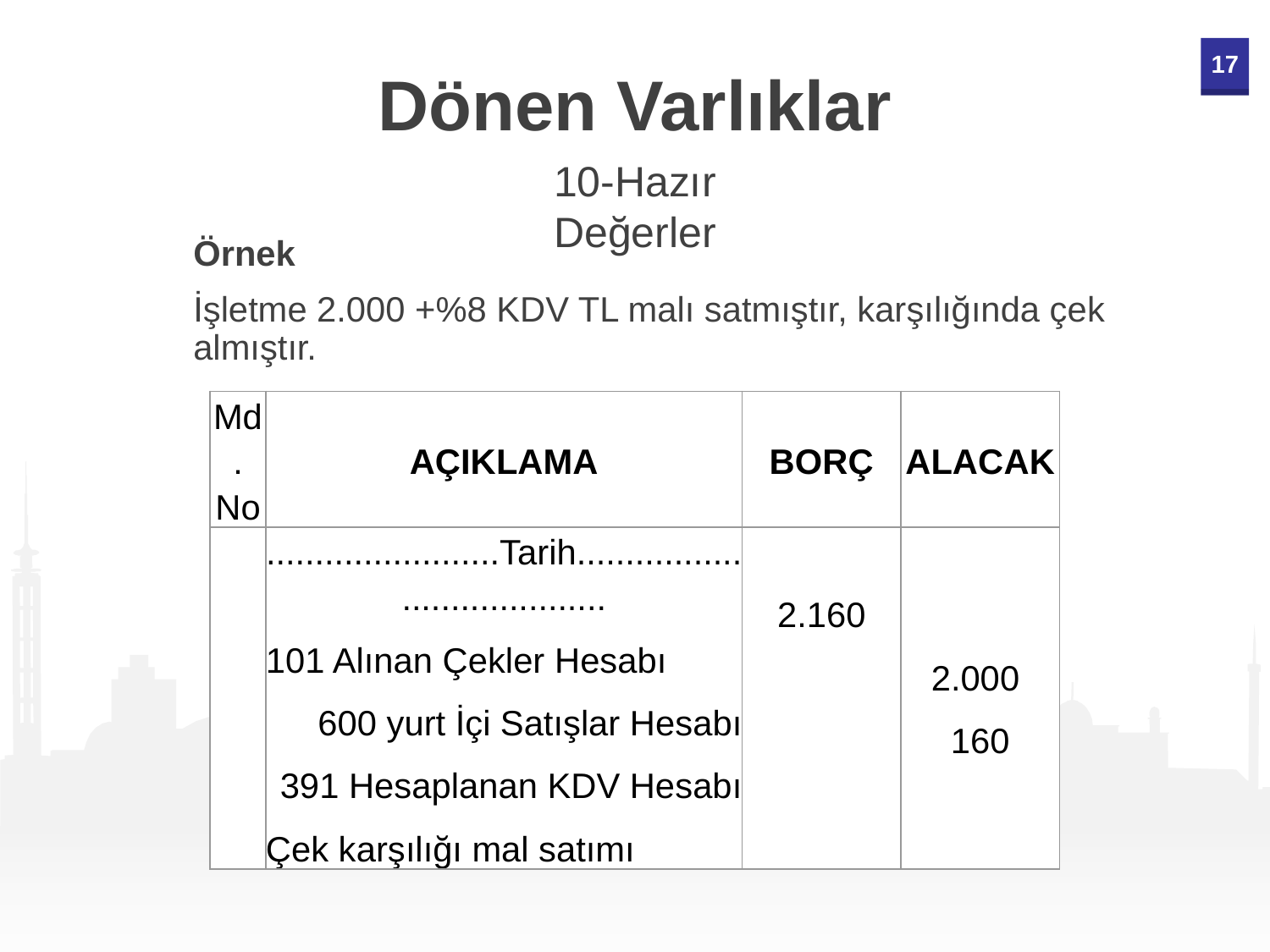

Dönen Varlıklar

10-Hazır Değerler

	Örnek
	İşletme 2.000 +%8 KDV TL malı satmıştır, karşılığında çek almıştır.
| Md. No | AÇIKLAMA | BORÇ | ALACAK |
| --- | --- | --- | --- |
|  | ........................Tarih...................................... 101 Alınan Çekler Hesabı 600 yurt İçi Satışlar Hesabı 391 Hesaplanan KDV Hesabı Çek karşılığı mal satımı | 2.160 | 2.000  160 |